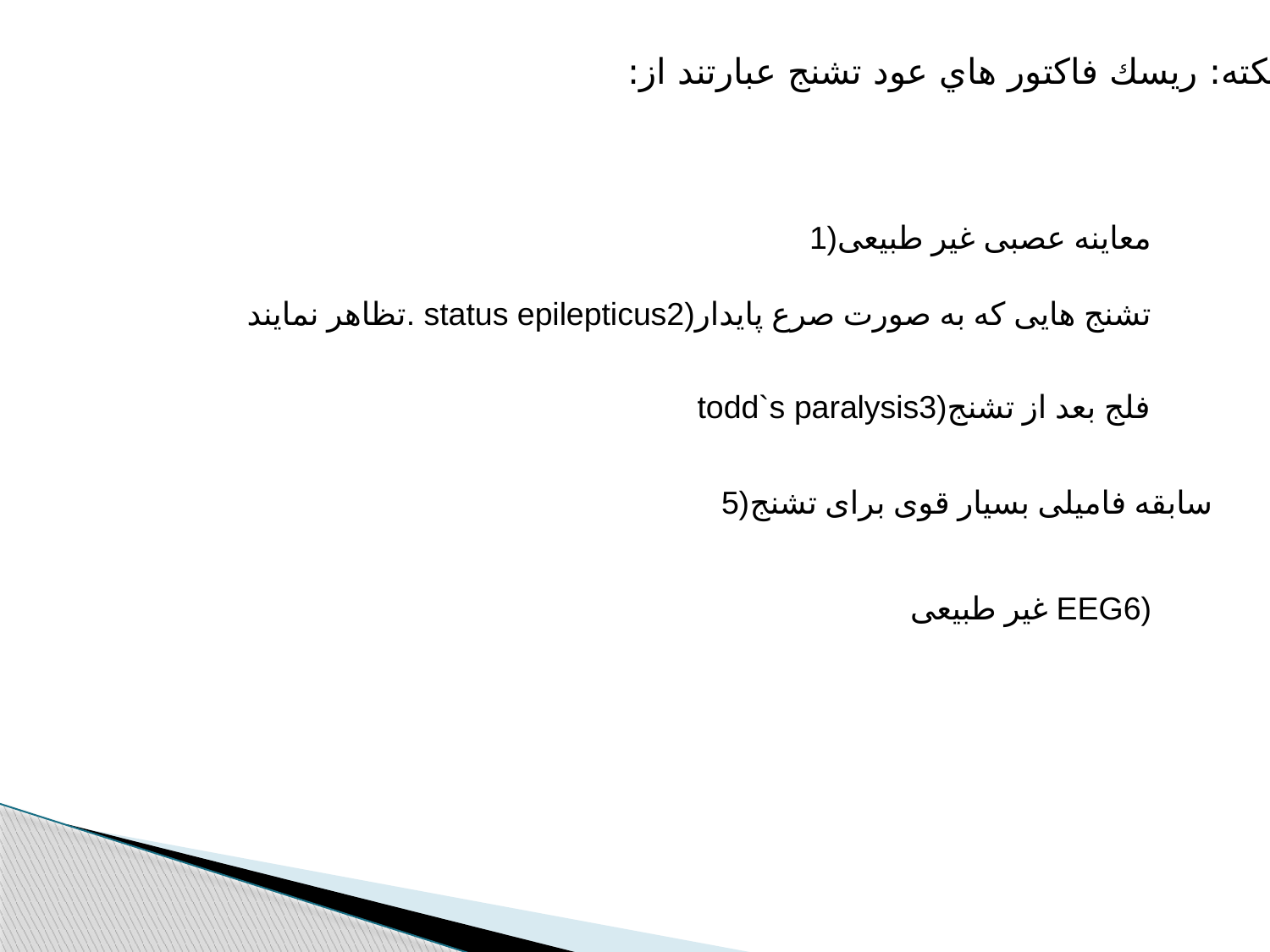

نكته: ريسك فاكتور هاي عود تشنج عبارتند از:
1)معاینه عصبی غیر طبیعی

تظاهر نمایند. status epilepticus2)تشنج هایی که به صورت صرع پایدار
todd`s paralysis3)فلج بعد از تشنج
5)سابقه فامیلی بسیار قوی برای تشنج
غیر طبیعی EEG6)